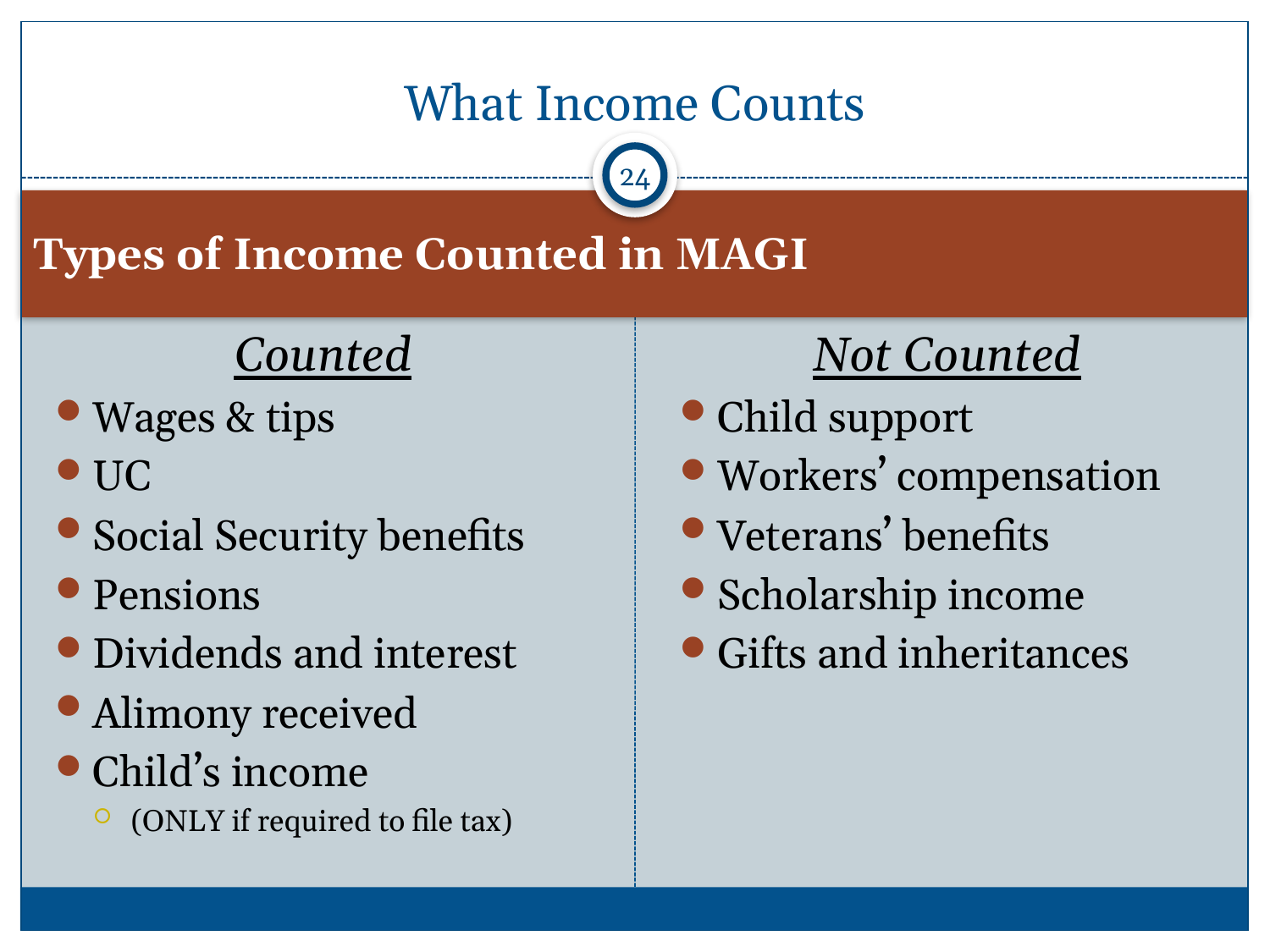

# What Income Counts
24
Types of Income Counted in MAGI
Counted
Wages & tips
UC
Social Security benefits
Pensions
Dividends and interest
Alimony received
Child’s income
(ONLY if required to file tax)

Not Counted
Child support
Workers’ compensation
Veterans’ benefits
Scholarship income
Gifts and inheritances